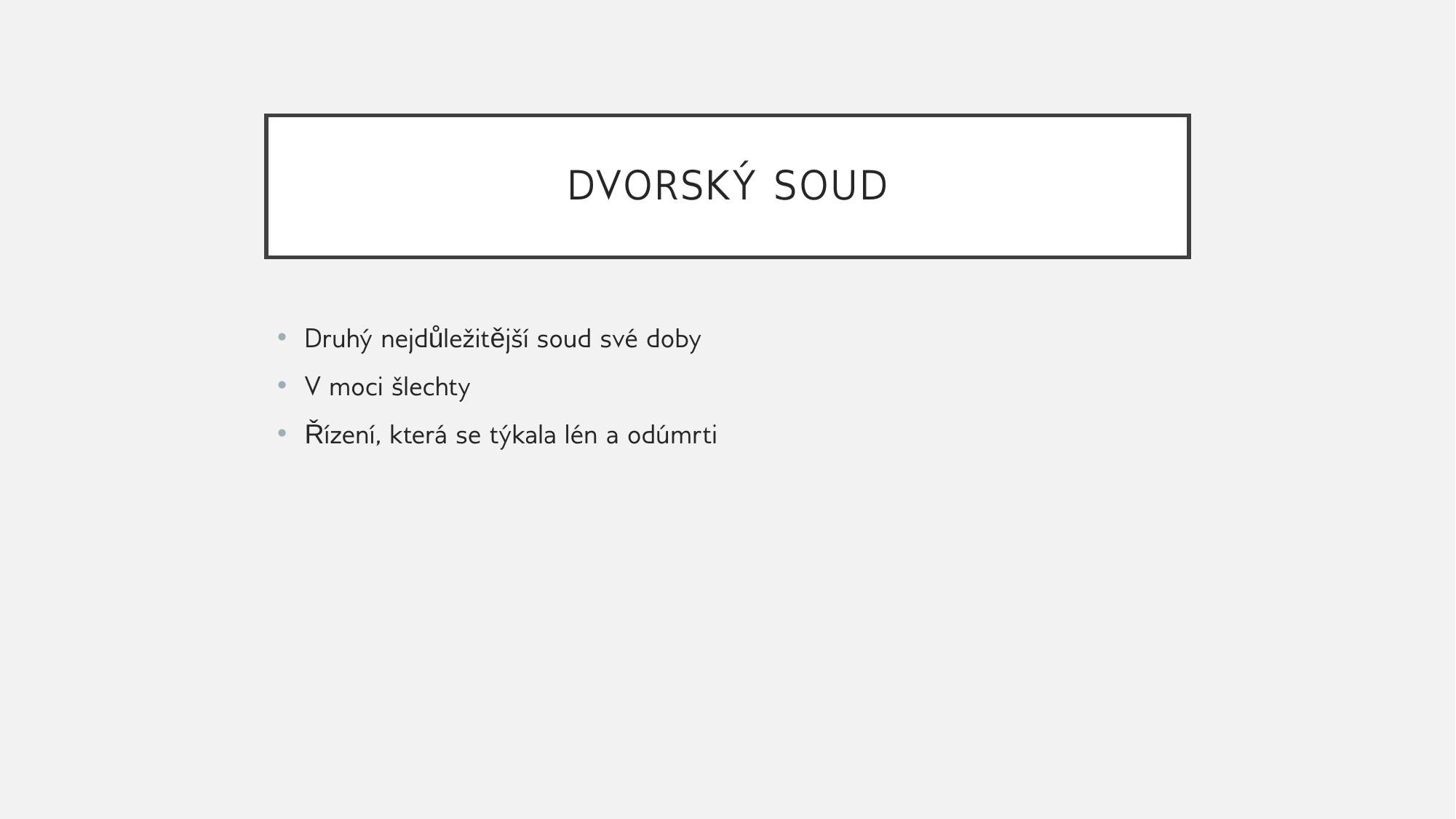

# Dvorský soud
Druhý nejdůležitější soud své doby
V moci šlechty
Řízení, která se týkala lén a odúmrti